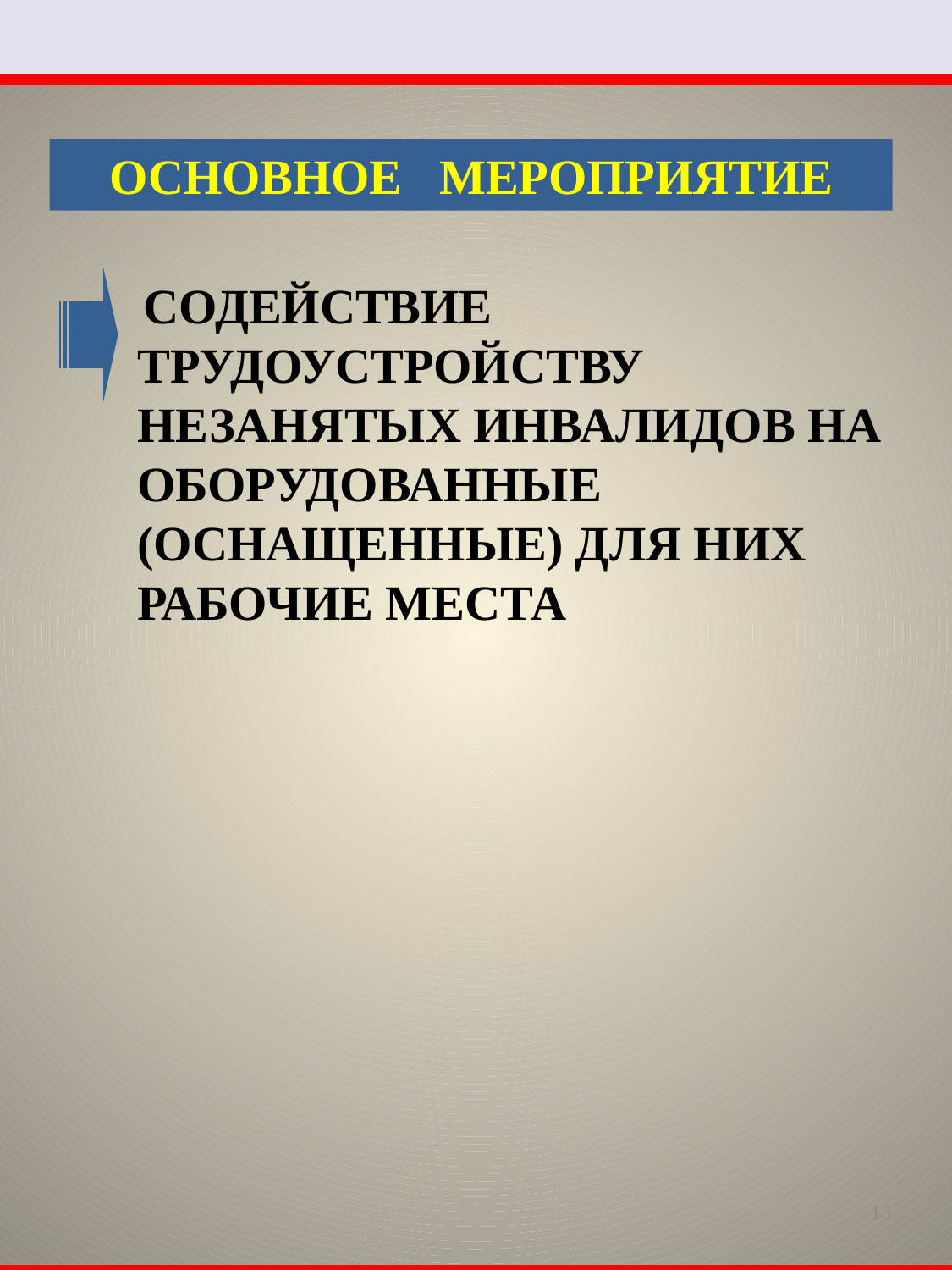

ОСНОВНОЕ   МЕРОПРИЯТИЕ

 СОДЕЙСТВИЕ  ТРУДОУСТРОЙСТВУ НЕЗАНЯТЫХ ИНВАЛИДОВ НА ОБОРУДОВАННЫЕ  (ОСНАЩЕННЫЕ) ДЛЯ НИХ РАБОЧИЕ МЕСТА

15